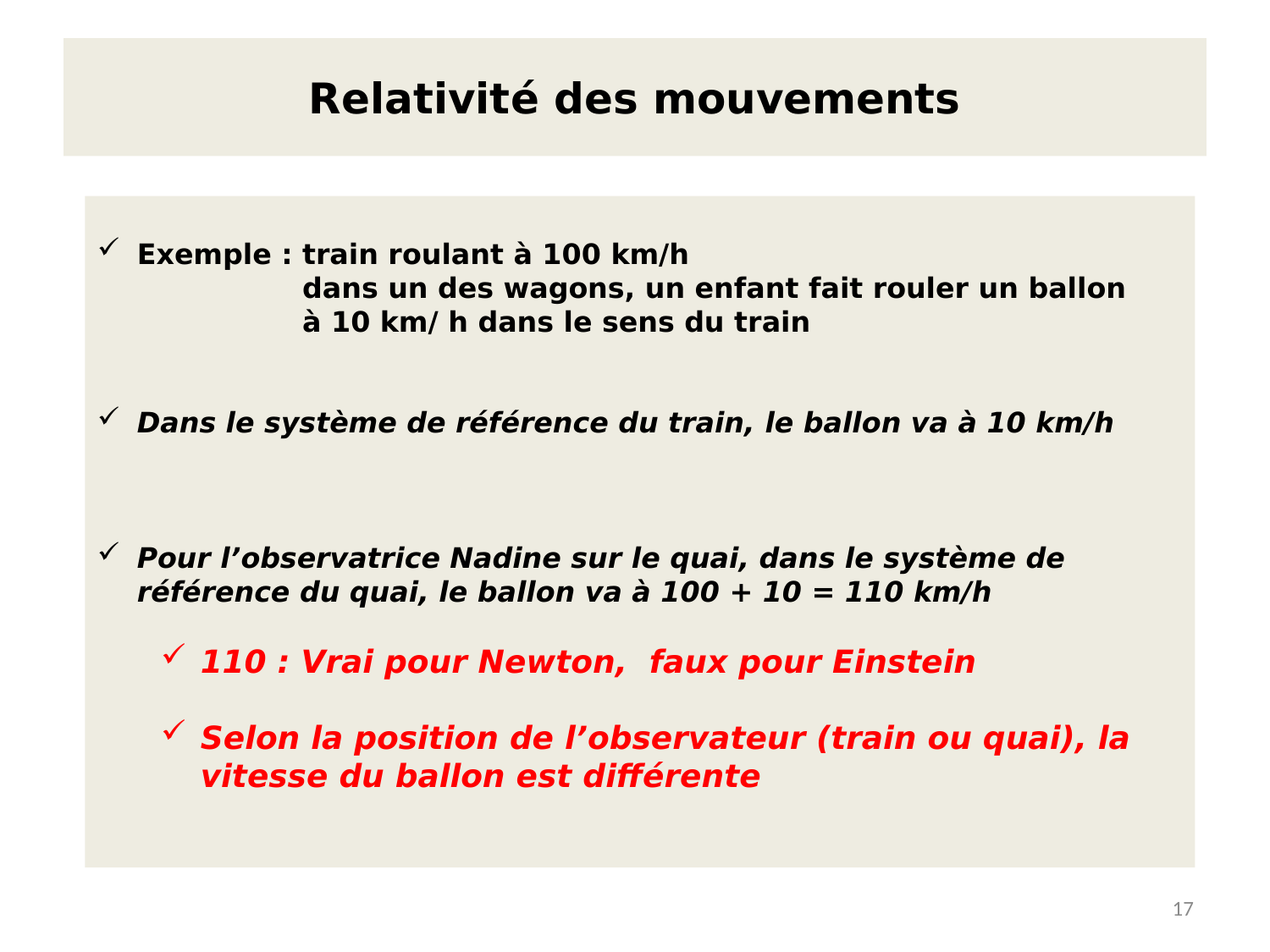

# Relativité des mouvements

Exemple : train roulant à 100 km/h
                 dans un des wagons, un enfant fait rouler un ballon
                 à 10 km/ h dans le sens du train

Dans le système de référence du train, le ballon va à 10 km/h
Pour l’observatrice Nadine sur le quai, dans le système de référence du quai, le ballon va à 100 + 10 = 110 km/h
110 : Vrai pour Newton,  faux pour Einstein
Selon la position de l’observateur (train ou quai), la vitesse du ballon est différente

17